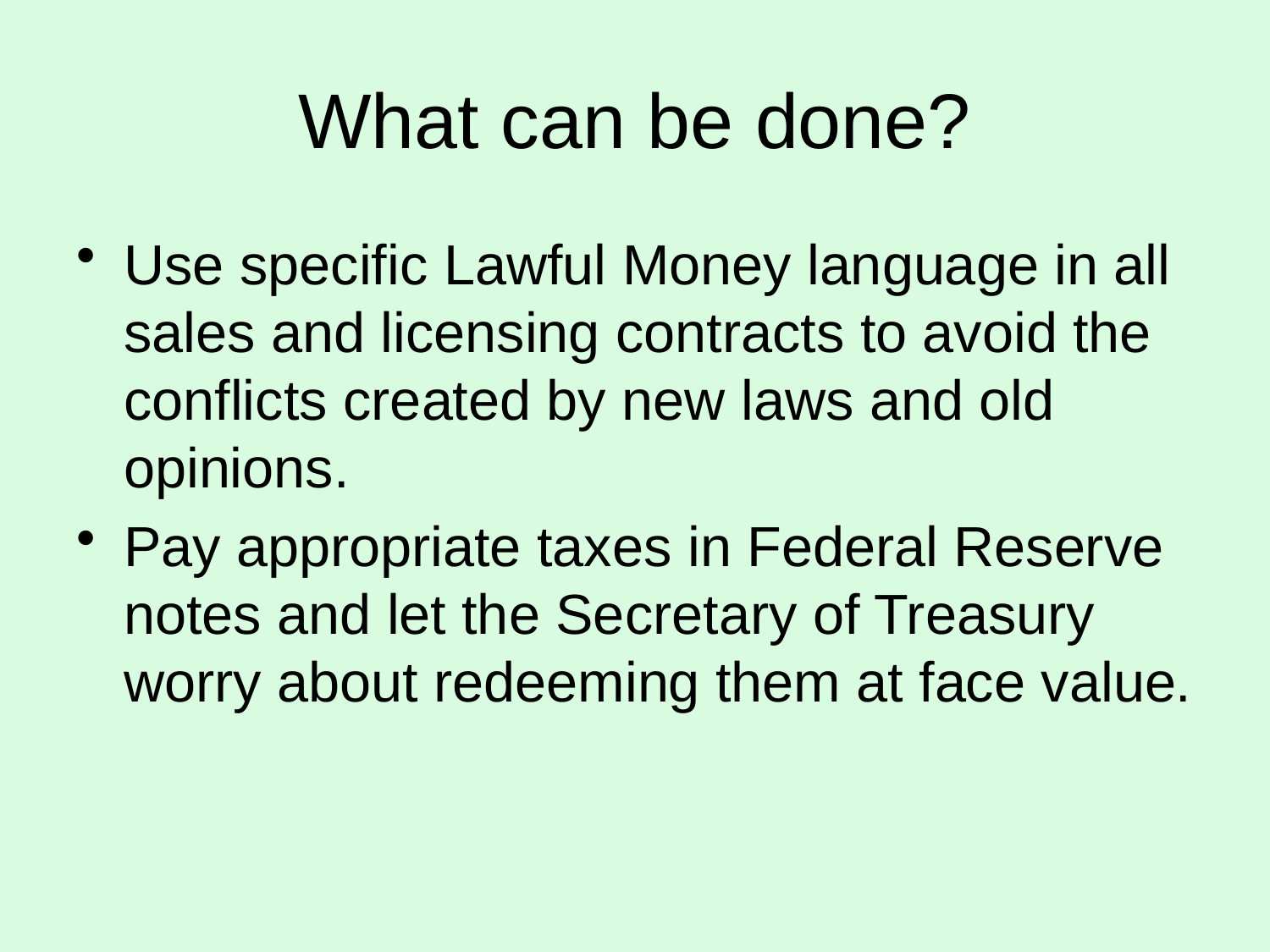

# What can be done?
Use specific Lawful Money language in all sales and licensing contracts to avoid the conflicts created by new laws and old opinions.
Pay appropriate taxes in Federal Reserve notes and let the Secretary of Treasury worry about redeeming them at face value.